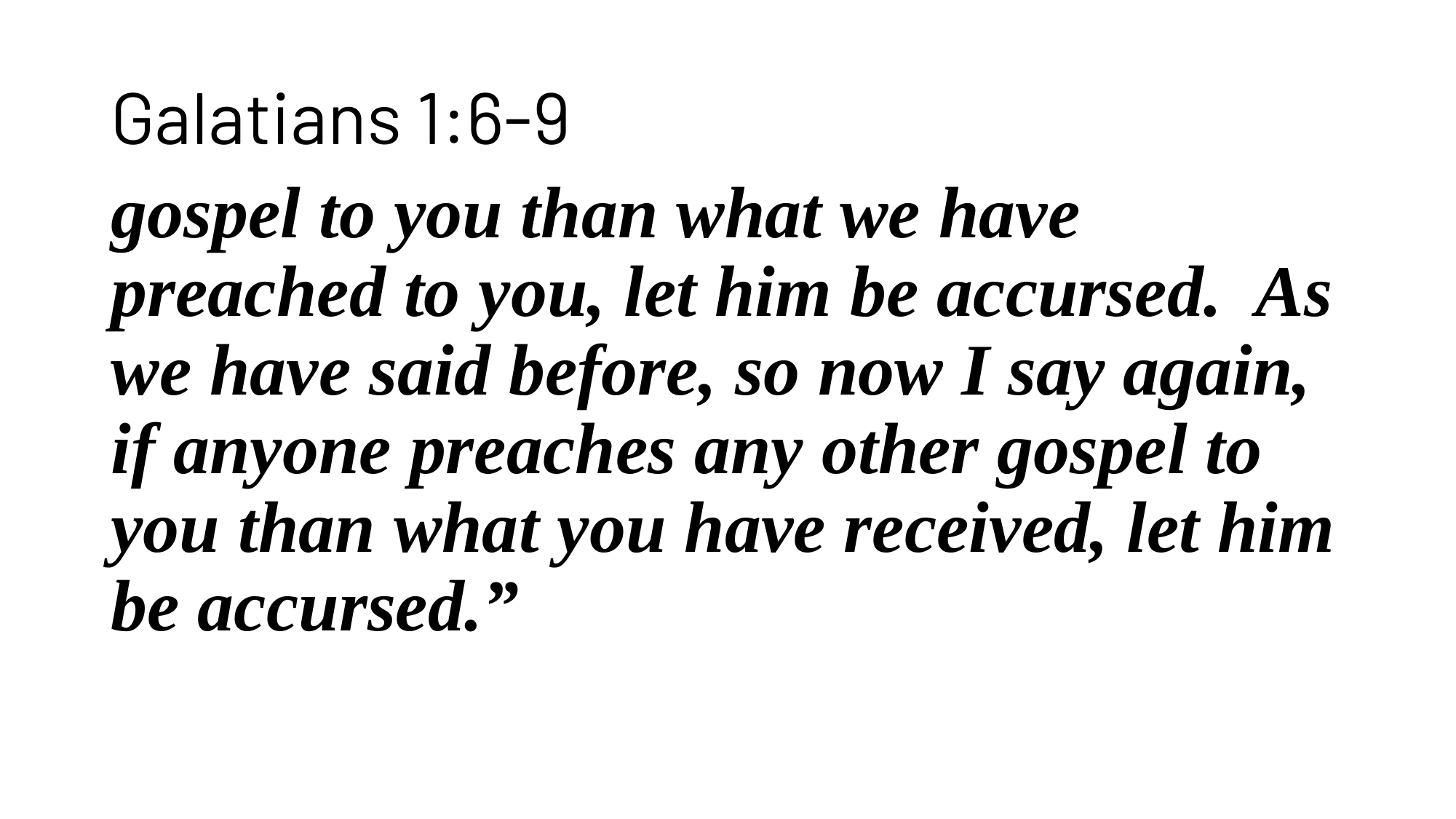

Galatians 1:6-9
gospel to you than what we have preached to you, let him be accursed.  As we have said before, so now I say again, if anyone preaches any other gospel to you than what you have received, let him be accursed.”